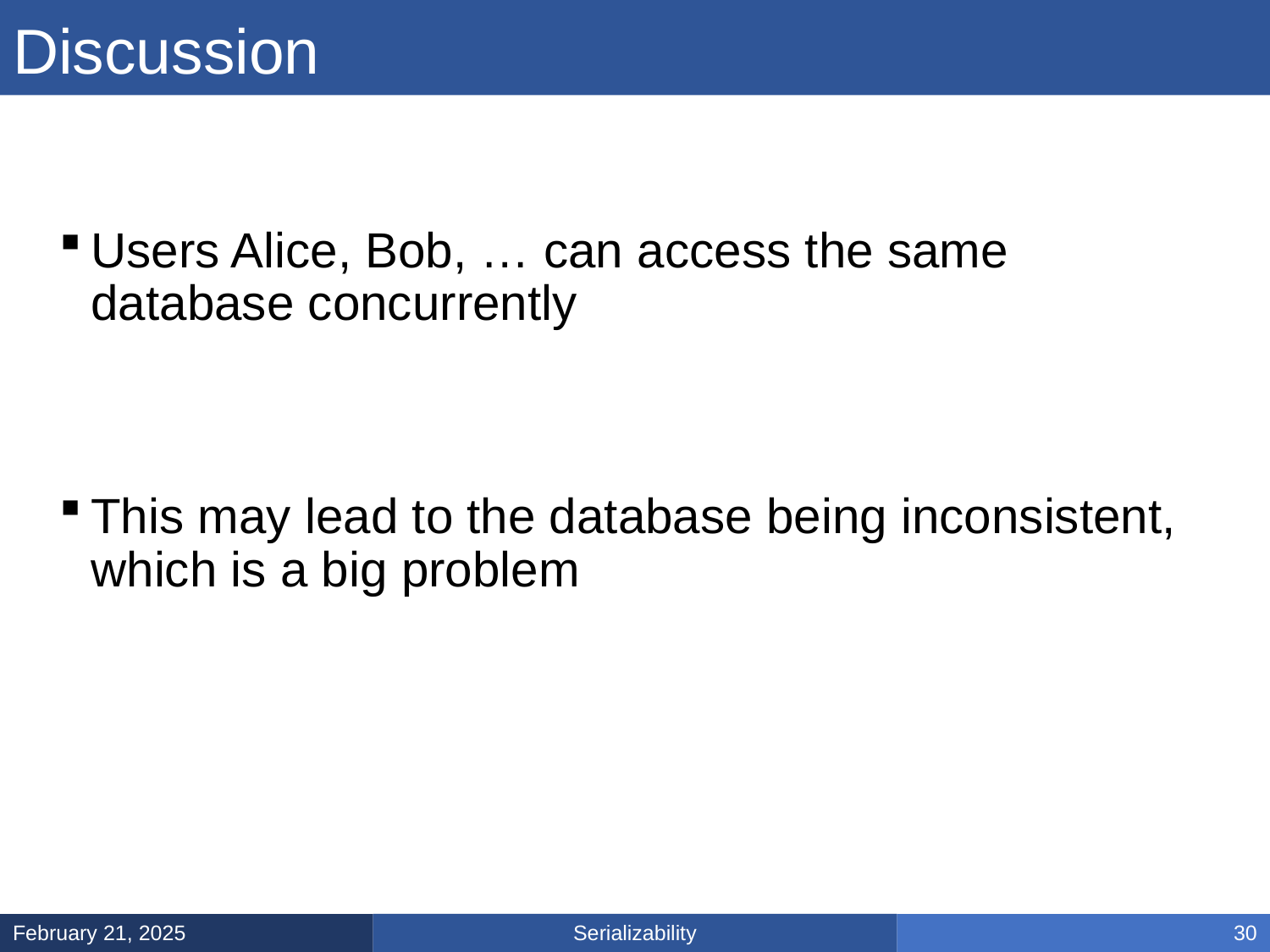

# Discussion

Users Alice, Bob, … can access the same database concurrently

This may lead to the database being inconsistent, which is a big problem
Serializability
February 21, 2025
30